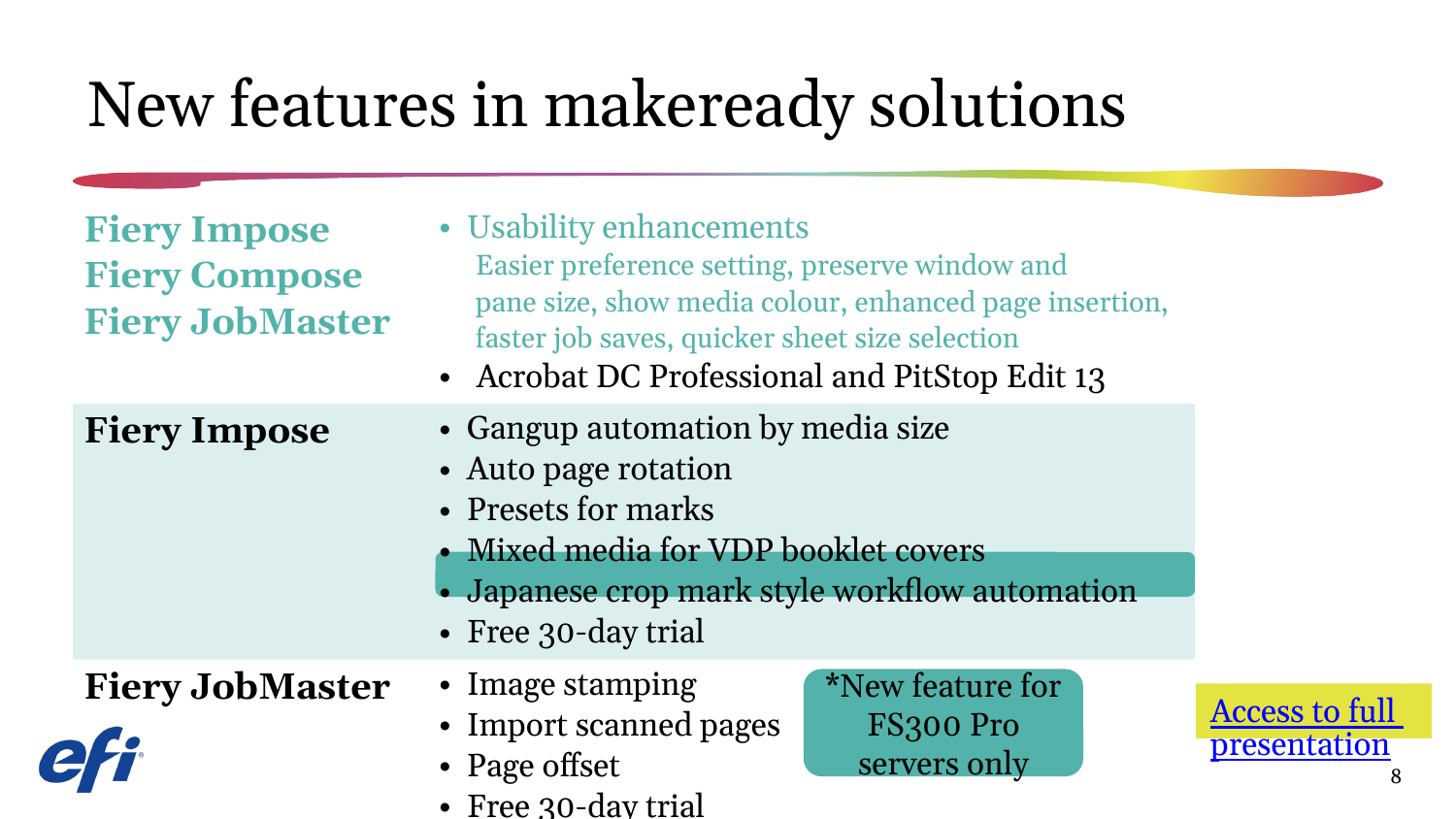

# New features in makeready solutions
| Fiery Impose Fiery Compose Fiery JobMaster | Usability enhancements Easier preference setting, preserve window and pane size, show media colour, enhanced page insertion, faster job saves, quicker sheet size selection Acrobat DC Professional and PitStop Edit 13 |
| --- | --- |
| Fiery Impose | Gangup automation by media size Auto page rotation Presets for marks Mixed media for VDP booklet covers Japanese crop mark style workflow automation Free 30-day trial |
| Fiery JobMaster | Image stamping Import scanned pages Page offset Free 30-day trial |

*New feature for FS300 Pro servers only
Access to full presentation
8